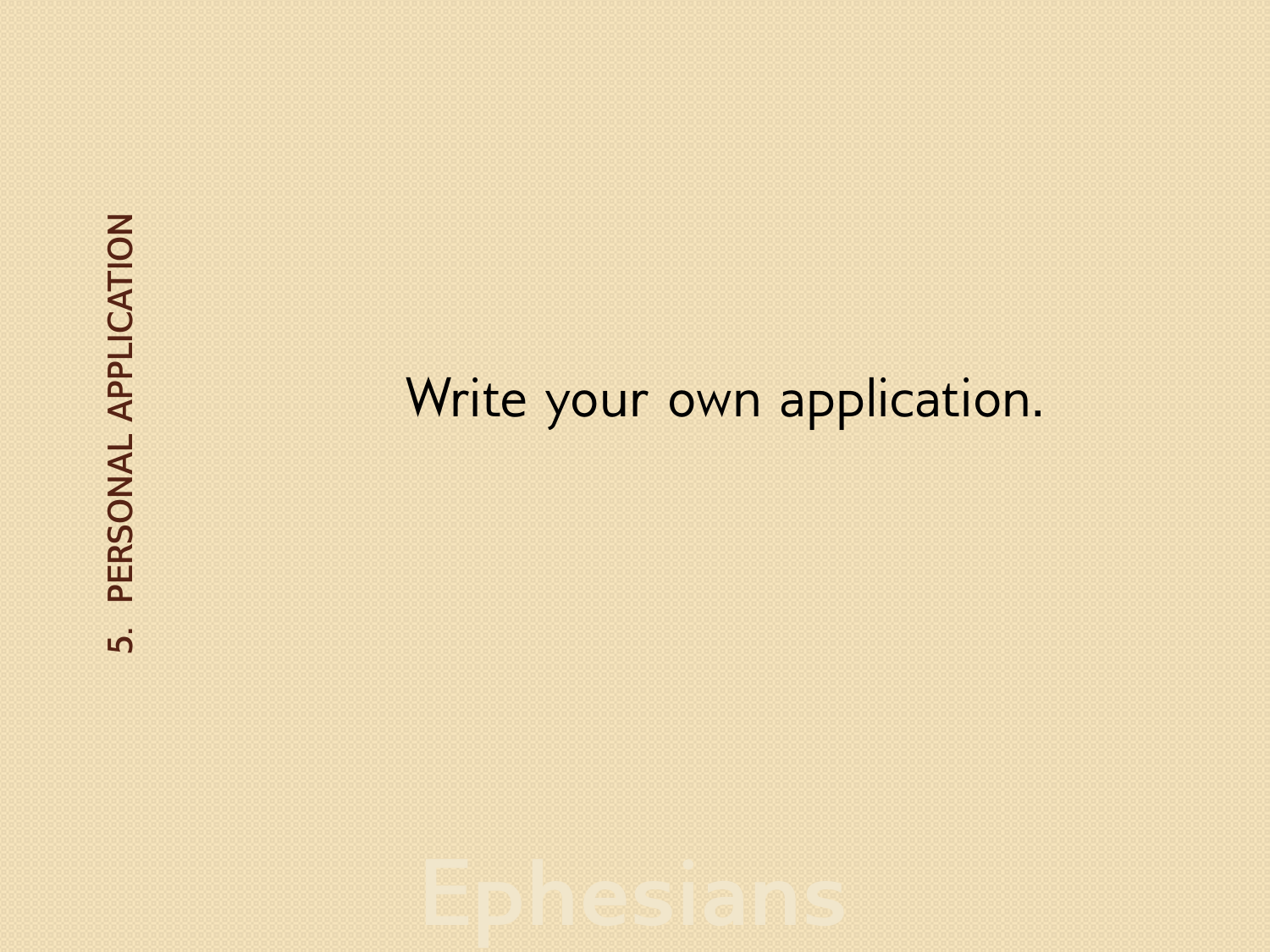

Write your own application.

# 5.  Personal Application